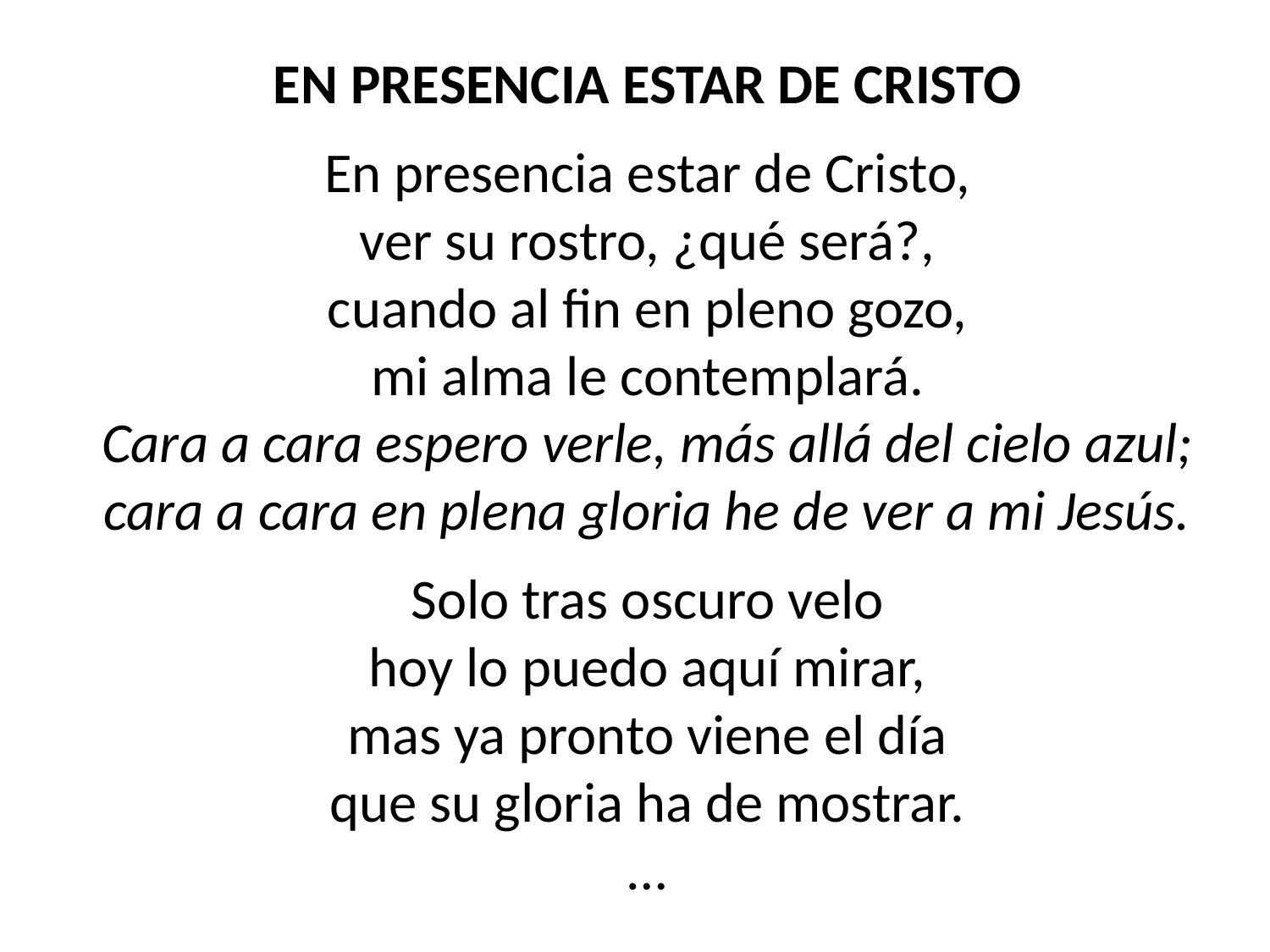

EN PRESENCIA ESTAR DE CRISTO
En presencia estar de Cristo,
ver su rostro, ¿qué será?,
cuando al fin en pleno gozo,
mi alma le contemplará.
Cara a cara espero verle, más allá del cielo azul;
cara a cara en plena gloria he de ver a mi Jesús.
Solo tras oscuro velo
hoy lo puedo aquí mirar,
mas ya pronto viene el día
que su gloria ha de mostrar.
…